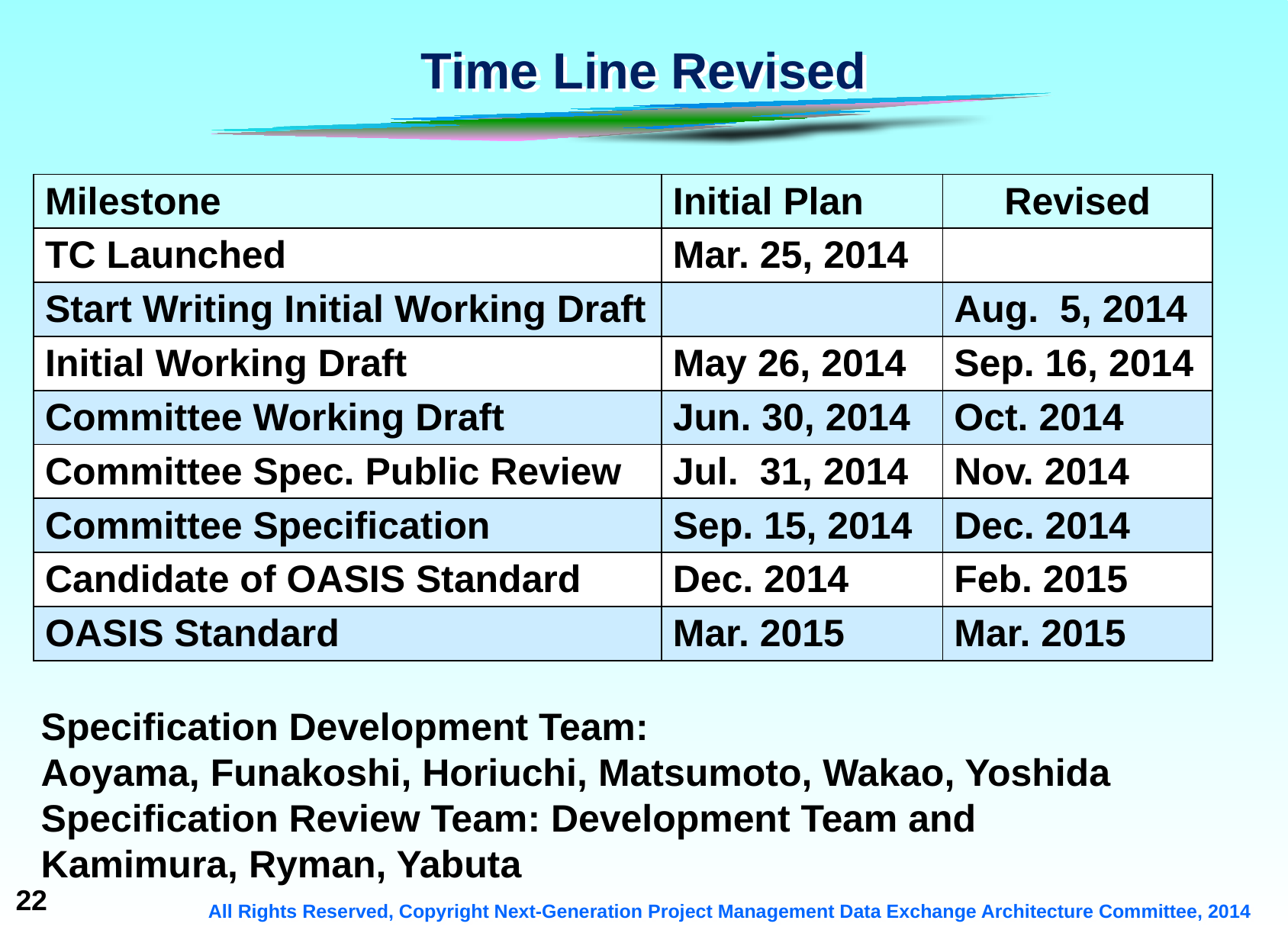

# Time Line Revised
| Milestone | Initial Plan | Revised |
| --- | --- | --- |
| TC Launched | Mar. 25, 2014 |  |
| Start Writing Initial Working Draft |  | Aug. 5, 2014 |
| Initial Working Draft | May 26, 2014 | Sep. 16, 2014 |
| Committee Working Draft | Jun. 30, 2014 | Oct. 2014 |
| Committee Spec. Public Review | Jul. 31, 2014 | Nov. 2014 |
| Committee Specification | Sep. 15, 2014 | Dec. 2014 |
| Candidate of OASIS Standard | Dec. 2014 | Feb. 2015 |
| OASIS Standard | Mar. 2015 | Mar. 2015 |
Specification Development Team:
Aoyama, Funakoshi, Horiuchi, Matsumoto, Wakao, Yoshida
Specification Review Team: Development Team and
Kamimura, Ryman, Yabuta